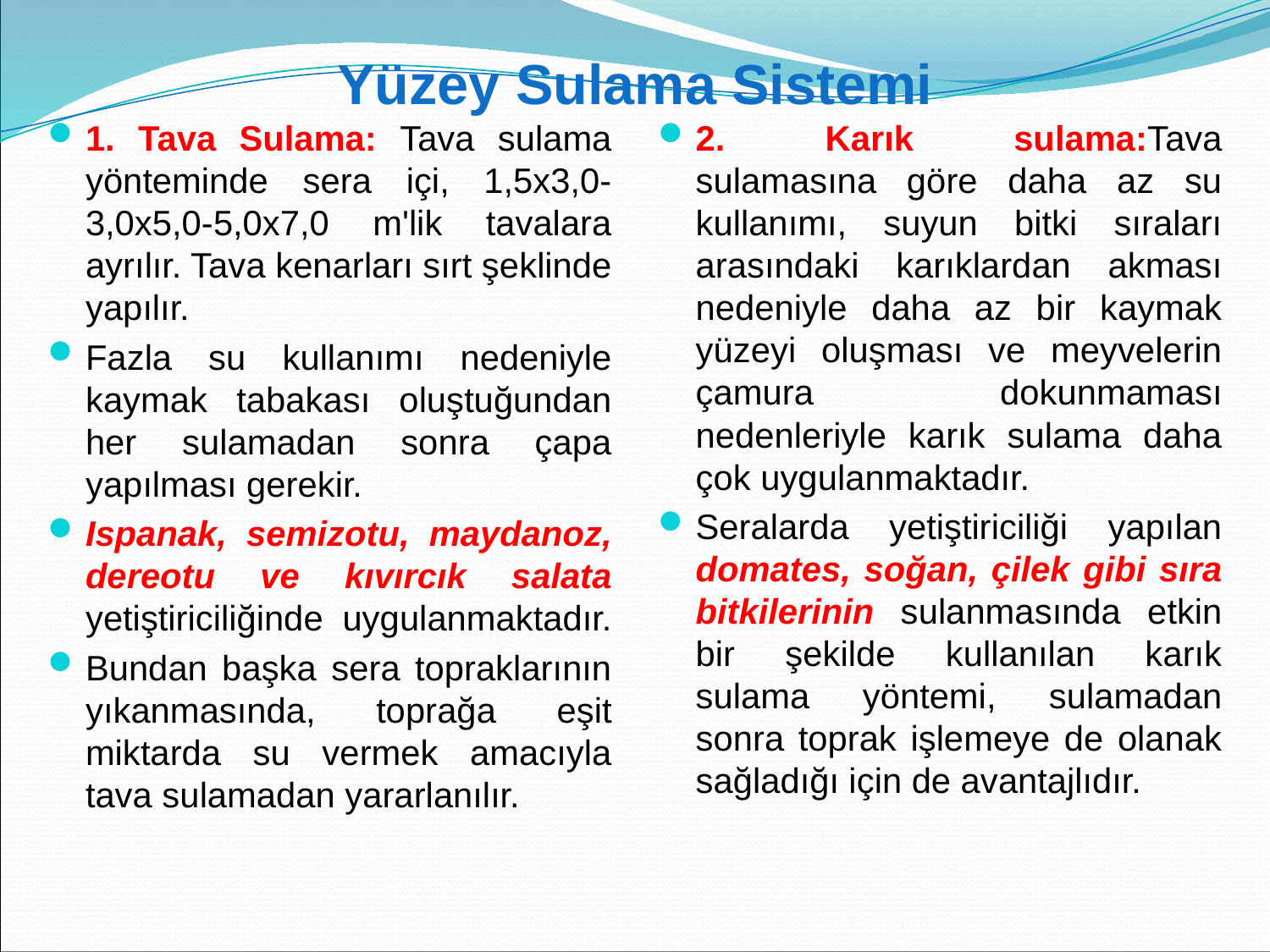

# Yüzey Sulama Sistemi
1. Tava Sulama: Tava sulama yönteminde sera içi, 1,5x3,0-3,0x5,0-5,0x7,0 m'lik tavalara ayrılır. Tava kenarları sırt şeklinde yapılır.
Fazla su kullanımı nedeniyle kaymak tabakası oluştuğundan her sulamadan sonra çapa yapılması gerekir.
Ispanak, semizotu, maydanoz, dereotu ve kıvırcık salata yetiştiriciliğinde uygulanmaktadır.
Bundan başka sera topraklarının yıkanmasında, toprağa eşit miktarda su vermek amacıyla tava sulamadan yararlanılır.

2. Karık sulama:Tava sulamasına göre daha az su kullanımı, suyun bitki sıraları arasındaki karıklardan akması nedeniyle daha az bir kaymak yüzeyi oluşması ve meyvelerin çamura dokunmaması nedenleriyle karık sulama daha çok uygulanmaktadır.
Seralarda yetiştiriciliği yapılan domates, soğan, çilek gibi sıra bitkilerinin sulanmasında etkin bir şekilde kullanılan karık sulama yöntemi, sulamadan sonra toprak işlemeye de olanak sağladığı için de avantajlıdır.